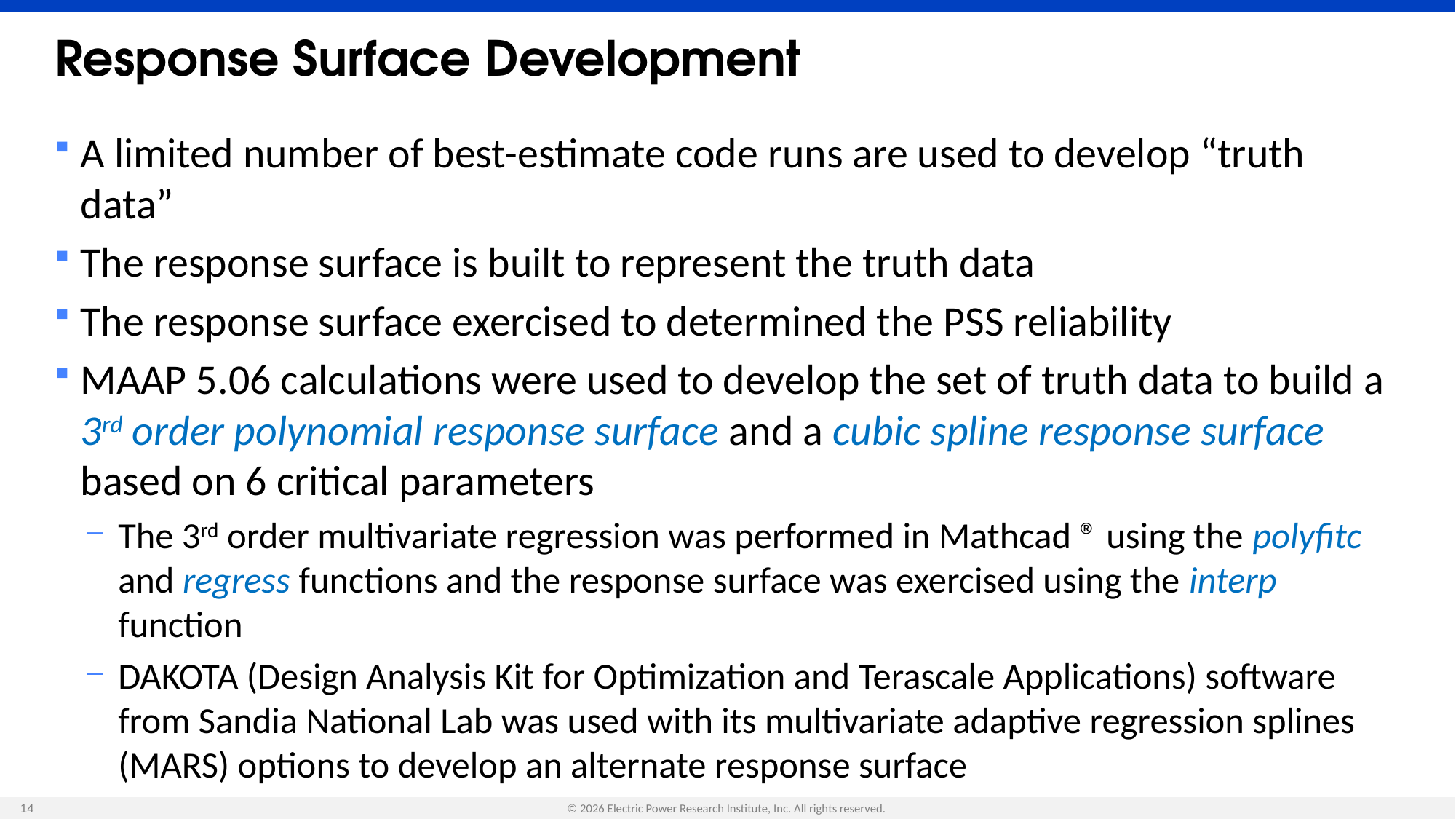

# Response Surface Development
A limited number of best-estimate code runs are used to develop “truth data”
The response surface is built to represent the truth data
The response surface exercised to determined the PSS reliability
MAAP 5.06 calculations were used to develop the set of truth data to build a 3rd order polynomial response surface and a cubic spline response surface based on 6 critical parameters
The 3rd order multivariate regression was performed in Mathcad ® using the polyfitc and regress functions and the response surface was exercised using the interp function
DAKOTA (Design Analysis Kit for Optimization and Terascale Applications) software from Sandia National Lab was used with its multivariate adaptive regression splines (MARS) options to develop an alternate response surface